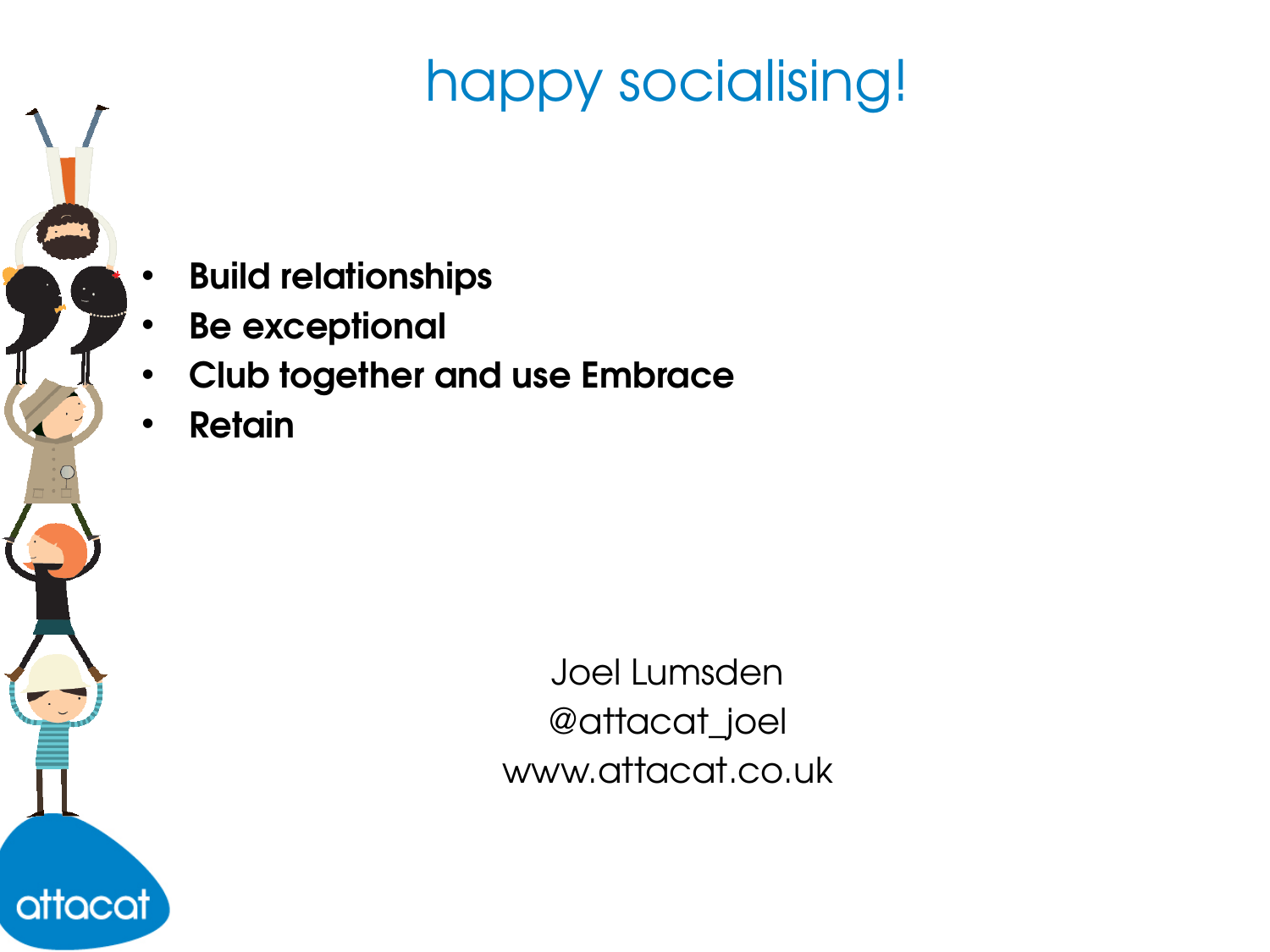

# happy socialising!

Build relationships
Be exceptional
Club together and use Embrace
Retain

Joel Lumsden
@attacat_joel
www.attacat.co.uk